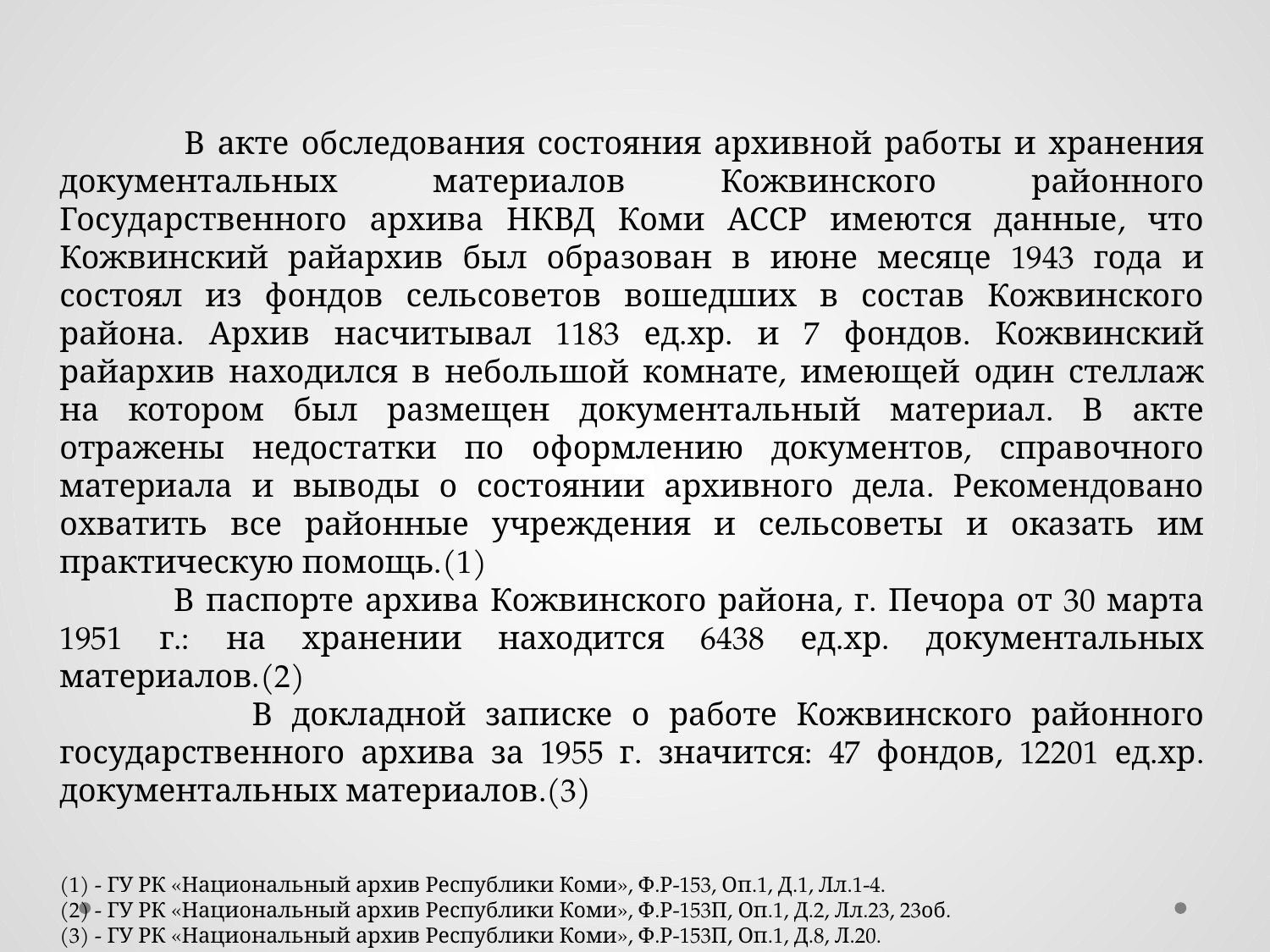

В акте обследования состояния архивной работы и хранения документальных материалов Кожвинского районного Государственного архива НКВД Коми АССР имеются данные, что Кожвинский райархив был образован в июне месяце 1943 года и состоял из фондов сельсоветов вошедших в состав Кожвинского района. Архив насчитывал 1183 ед.хр. и 7 фондов. Кожвинский райархив находился в небольшой комнате, имеющей один стеллаж на котором был размещен документальный материал. В акте отражены недостатки по оформлению документов, справочного материала и выводы о состоянии архивного дела. Рекомендовано охватить все районные учреждения и сельсоветы и оказать им практическую помощь.(1)
          В паспорте архива Кожвинского района, г. Печора от 30 марта 1951 г.: на хранении находится 6438 ед.хр. документальных материалов.(2)
          В докладной записке о работе Кожвинского районного государственного архива за 1955 г. значится: 47 фондов, 12201 ед.хр. документальных материалов.(3)

(1) - ГУ РК «Национальный архив Республики Коми», Ф.Р-153, Оп.1, Д.1, Лл.1-4.
(2) - ГУ РК «Национальный архив Республики Коми», Ф.Р-153П, Оп.1, Д.2, Лл.23, 23об.
(3) - ГУ РК «Национальный архив Республики Коми», Ф.Р-153П, Оп.1, Д.8, Л.20.